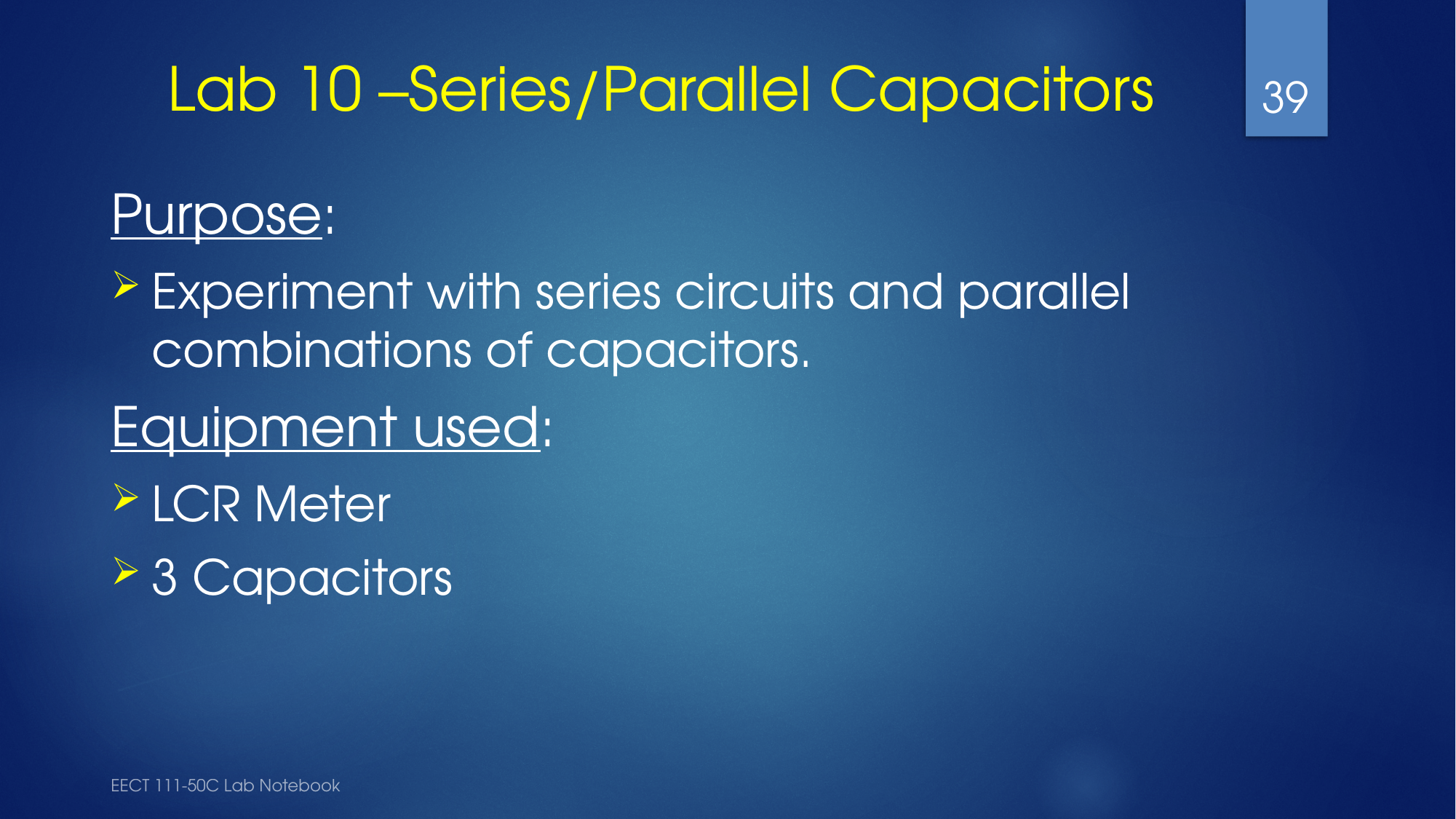

39
# Lab 10 –Series/Parallel Capacitors
Purpose:
Experiment with series circuits and parallel combinations of capacitors.
Equipment used:
LCR Meter
3 Capacitors

EECT 111-50C Lab Notebook